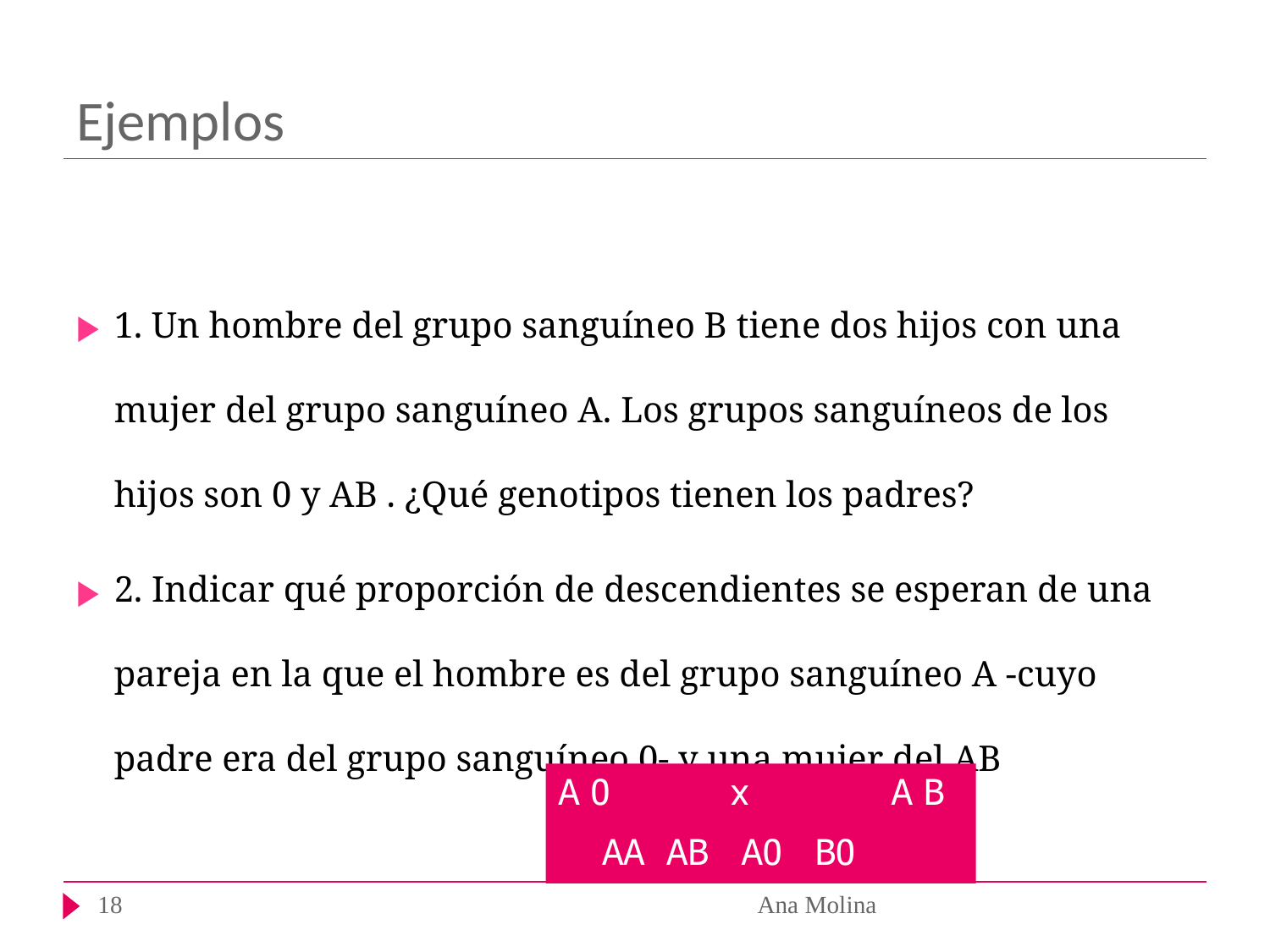

# Ejemplos
1. Un hombre del grupo sanguíneo B tiene dos hijos con una mujer del grupo sanguíneo A. Los grupos sanguíneos de los hijos son 0 y AB . ¿Qué genotipos tienen los padres?
2. Indicar qué proporción de descendientes se esperan de una pareja en la que el hombre es del grupo sanguíneo A -cuyo padre era del grupo sanguíneo 0- y una mujer del AB
A 0           x             A B
    AA  AB   A0   B0
18
Ana Molina